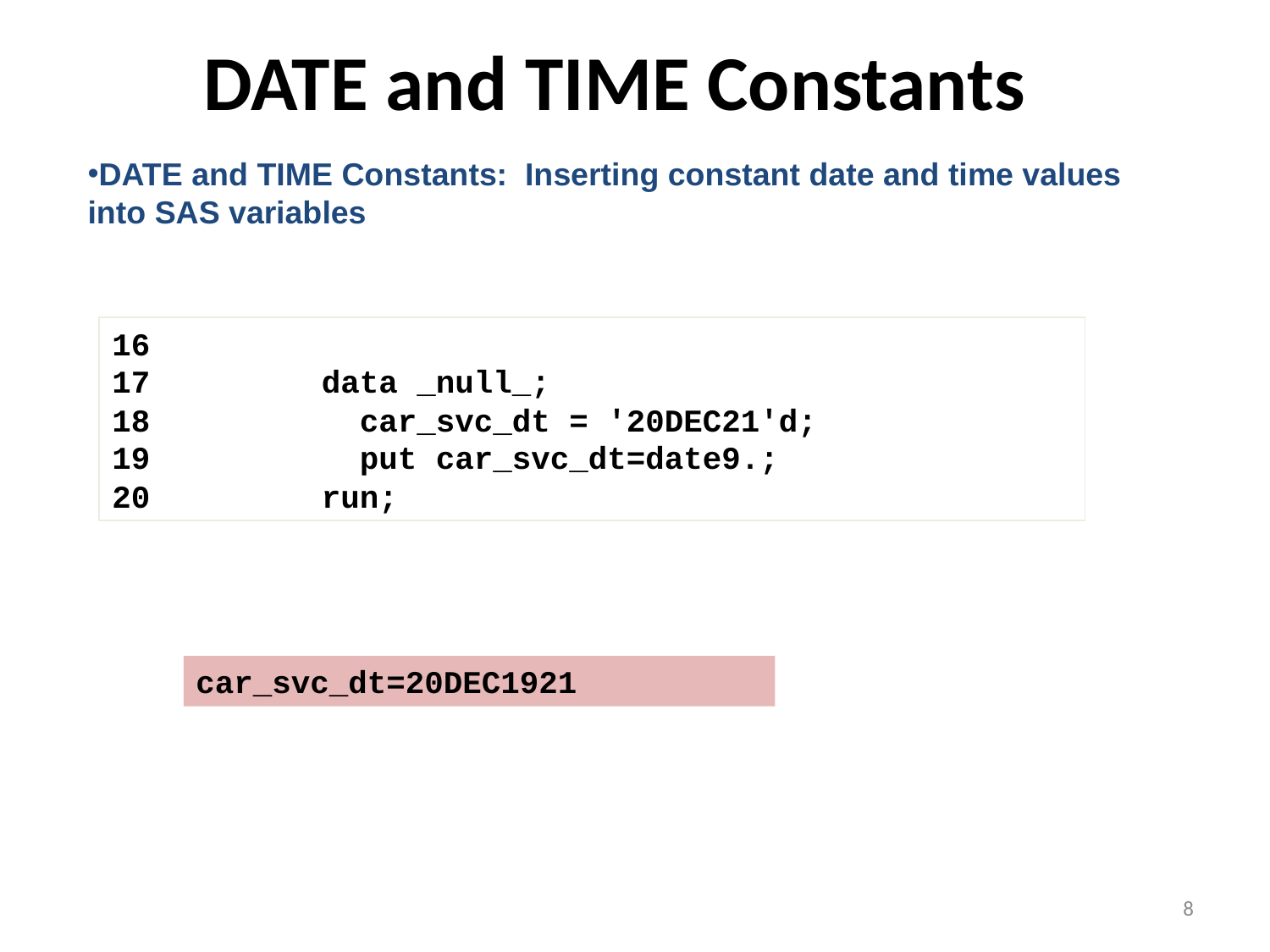

# DATE and TIME Constants
DATE and TIME Constants:  Inserting constant date and time values into SAS variables
16
17         data _null_;
18           car_svc_dt = '20DEC21'd;
19           put car_svc_dt=date9.;
20         run;
car_svc_dt=20DEC1921
8